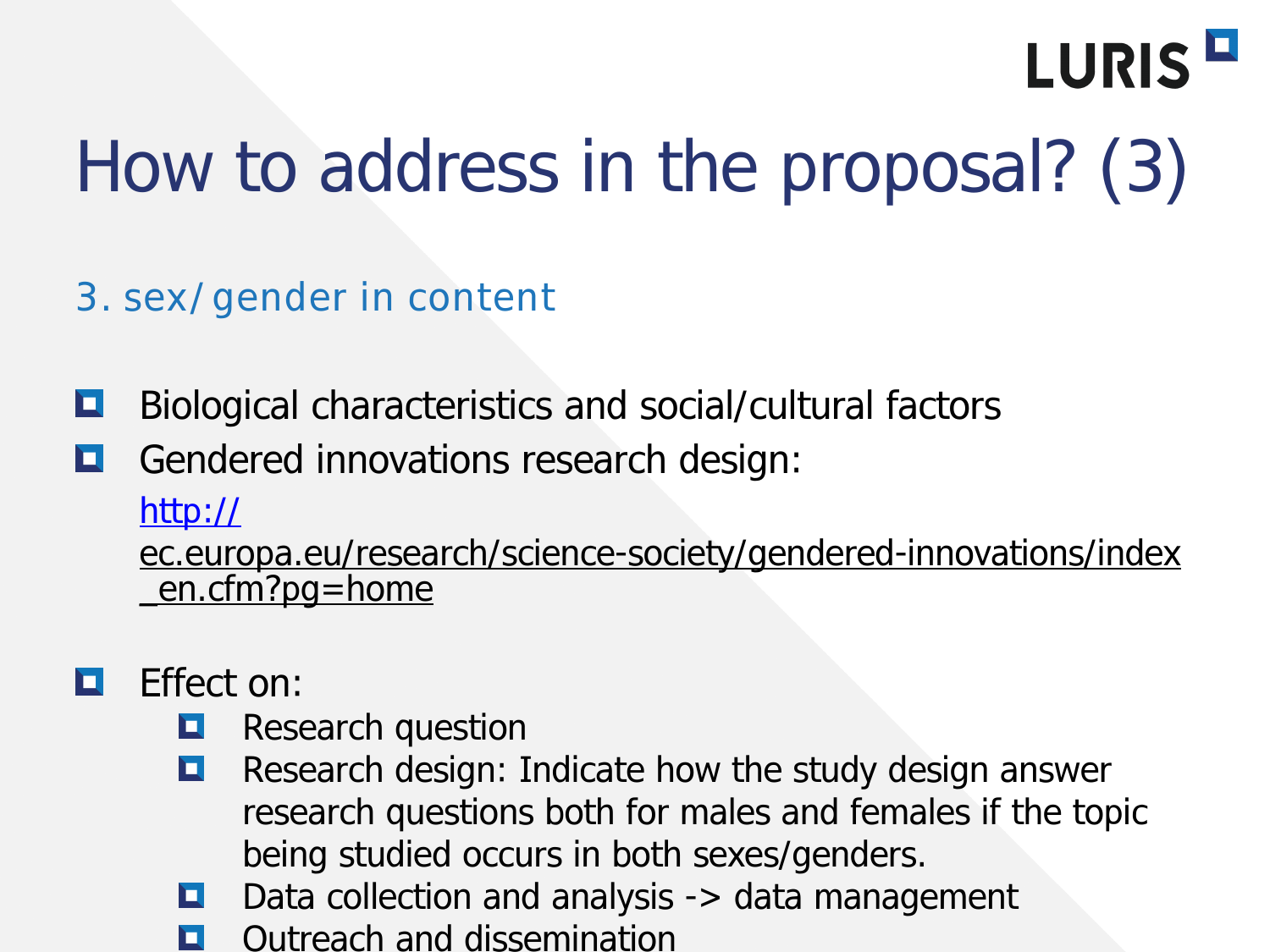

# How to address in the proposal? (3)
3. sex/gender in content

Biological characteristics and social/cultural factors
Gendered innovations research design:
http://ec.europa.eu/research/science-society/gendered-innovations/index_en.cfm?pg=home
Effect on:
Research question
Research design: Indicate how the study design answer research questions both for males and females if the topic being studied occurs in both sexes/genders.
Data collection and analysis -> data management
Outreach and dissemination